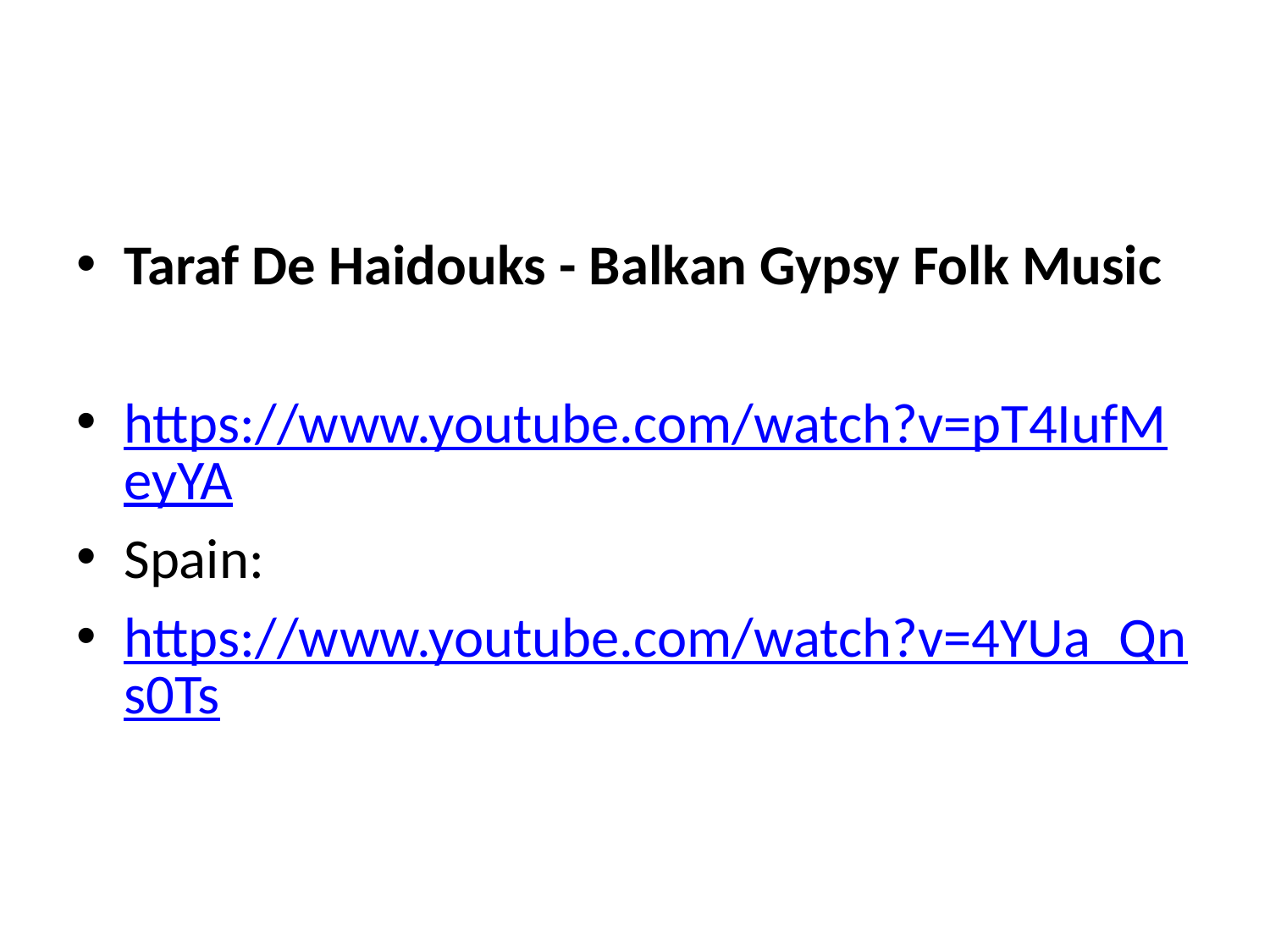

#
Taraf De Haidouks - Balkan Gypsy Folk Music

https://www.youtube.com/watch?v=pT4IufMeyYA
Spain:
https://www.youtube.com/watch?v=4YUa_Qns0Ts